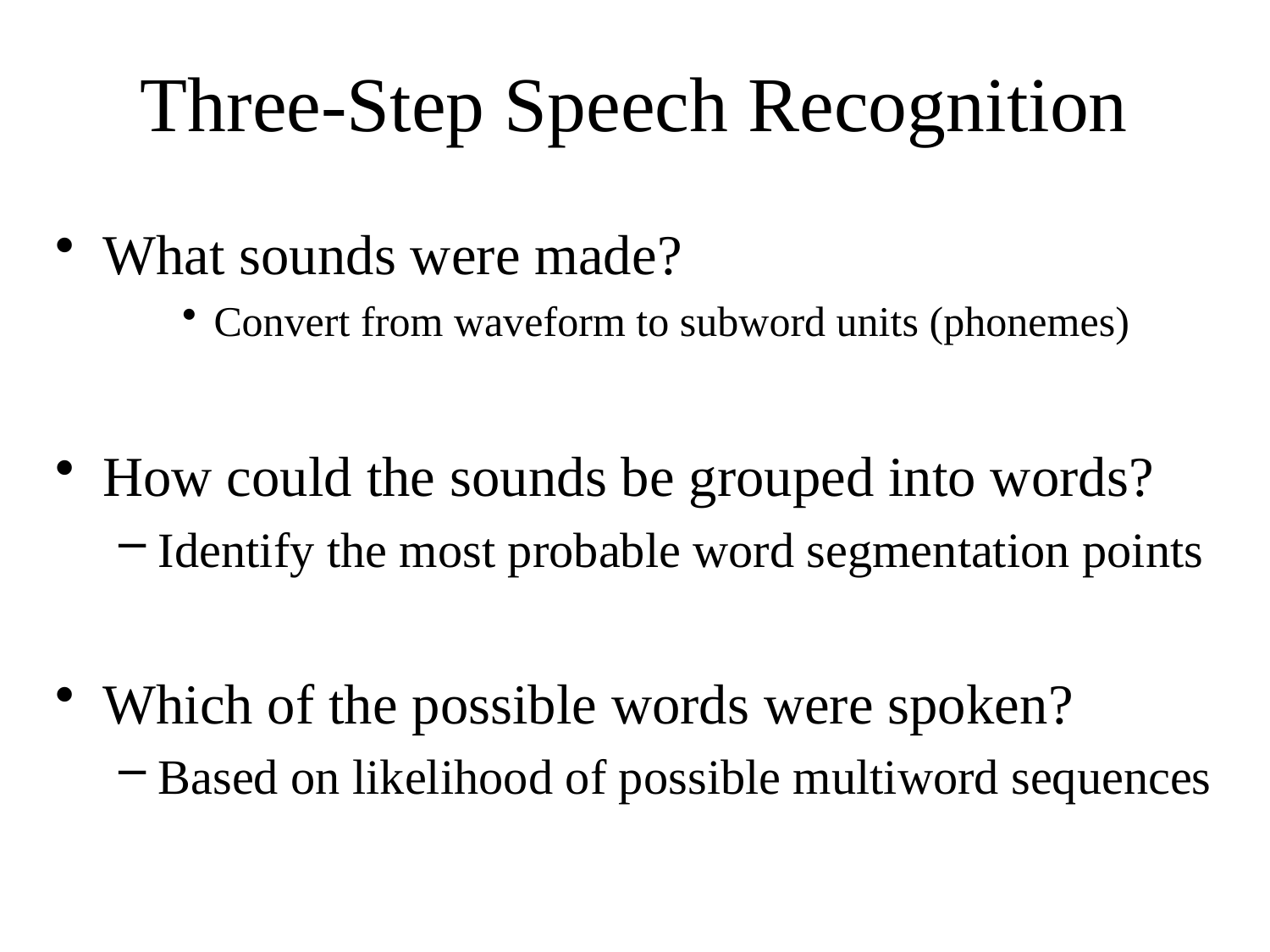

# Three-Step Speech Recognition
What sounds were made?
Convert from waveform to subword units (phonemes)

How could the sounds be grouped into words?
Identify the most probable word segmentation points

Which of the possible words were spoken?
Based on likelihood of possible multiword sequences